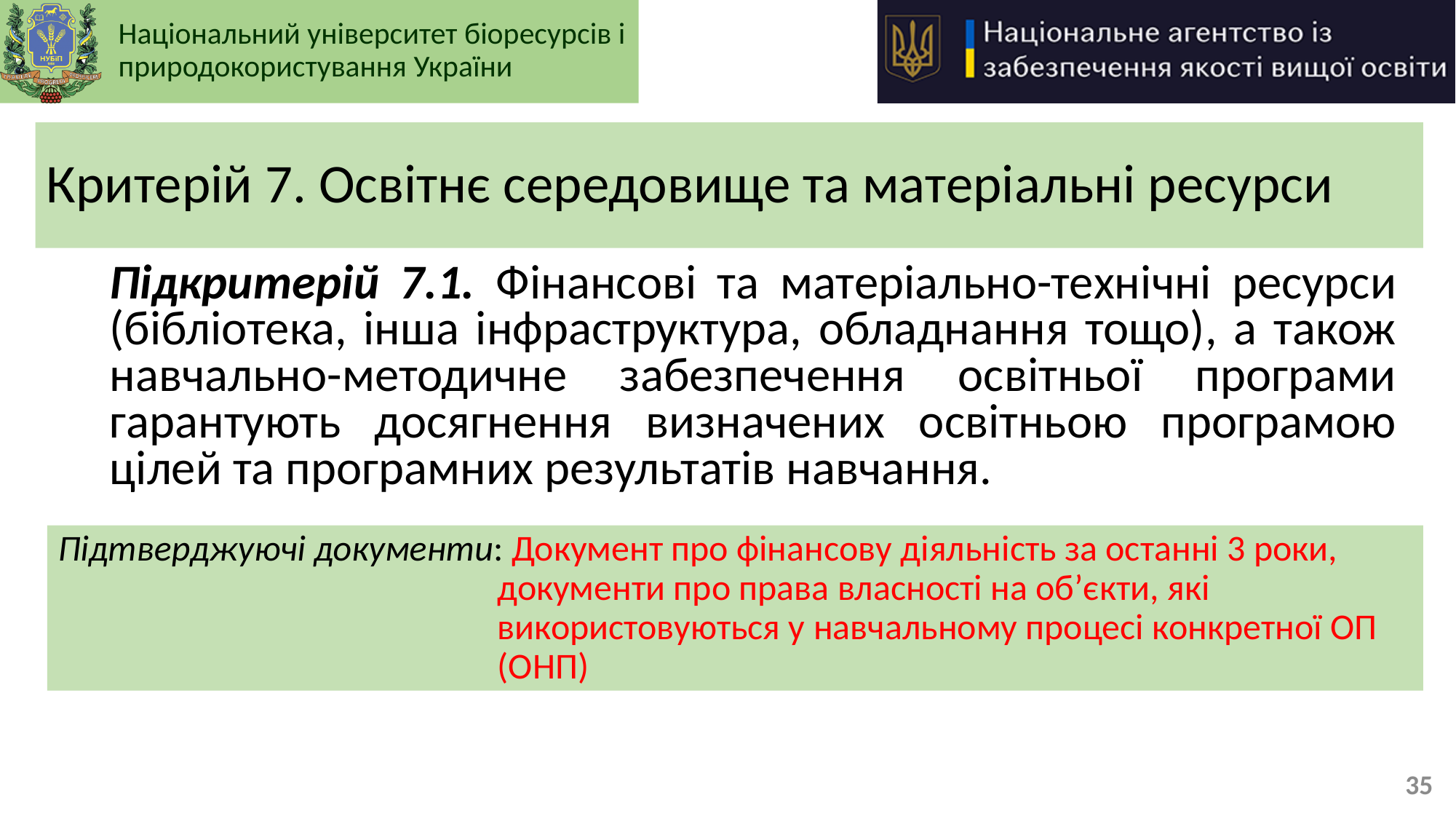

# Критерій 7. Освітнє середовище та матеріальні ресурси
Підкритерій 7.1. Фінансові та матеріально-технічні ресурси (бібліотека, інша інфраструктура, обладнання тощо), а також навчально-методичне забезпечення освітньої програми гарантують досягнення визначених освітньою програмою цілей та програмних результатів навчання.
Підтверджуючі документи: Документ про фінансову діяльність за останні 3 роки, документи про права власності на об’єкти, які використовуються у навчальному процесі конкретної ОП (ОНП)
35